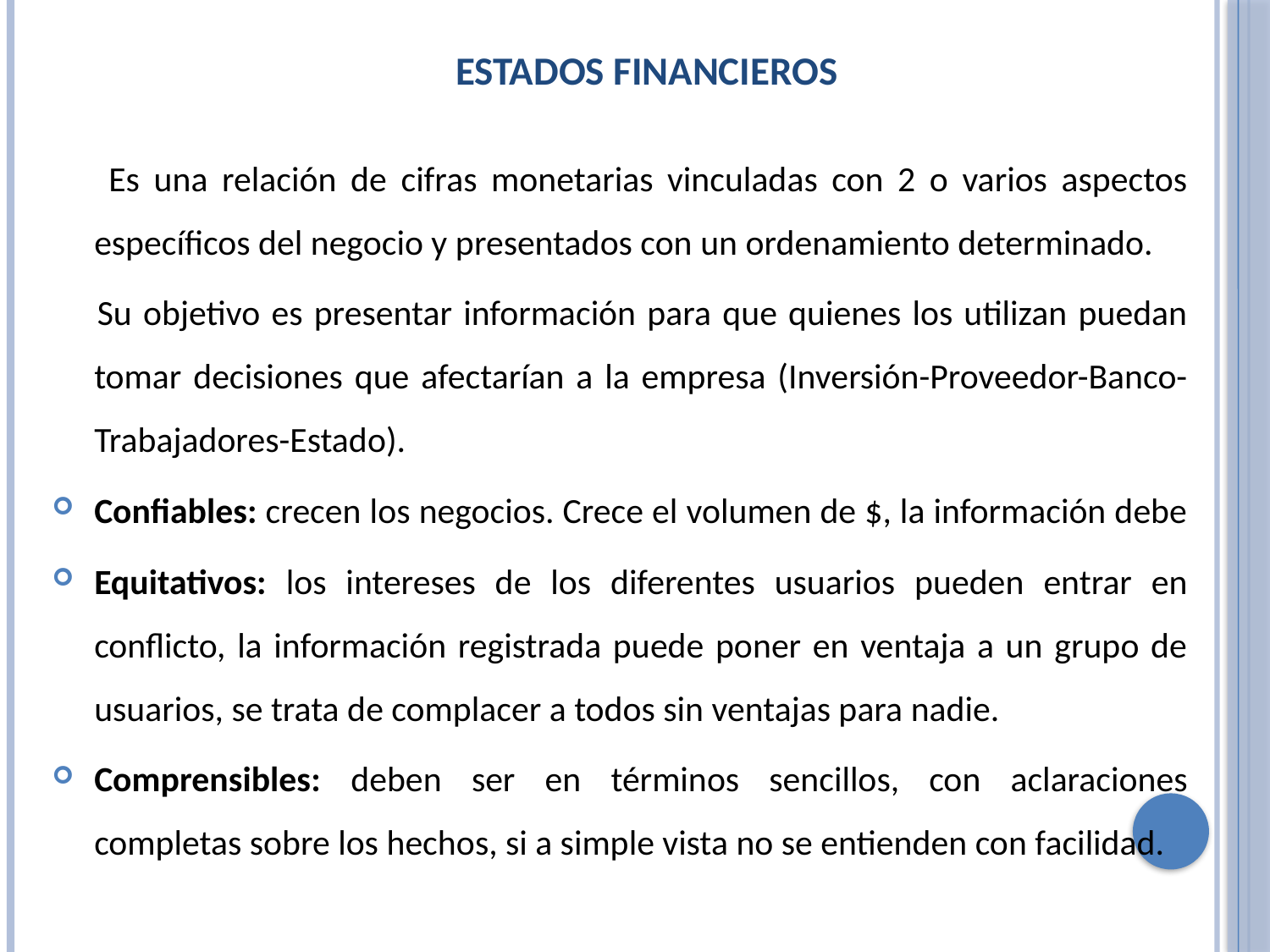

# ESTADOS FINANCIEROS
    Es una relación de cifras monetarias vinculadas con 2 o varios aspectos específicos del negocio y presentados con un ordenamiento determinado.
    Su objetivo es presentar información para que quienes los utilizan puedan tomar decisiones que afectarían a la empresa (Inversión-Proveedor-Banco-Trabajadores-Estado).
Confiables: crecen los negocios. Crece el volumen de $, la información debe
Equitativos: los intereses de los diferentes usuarios pueden entrar en conflicto, la información registrada puede poner en ventaja a un grupo de usuarios, se trata de complacer a todos sin ventajas para nadie.
Comprensibles: deben ser en términos sencillos, con aclaraciones completas sobre los hechos, si a simple vista no se entienden con facilidad.